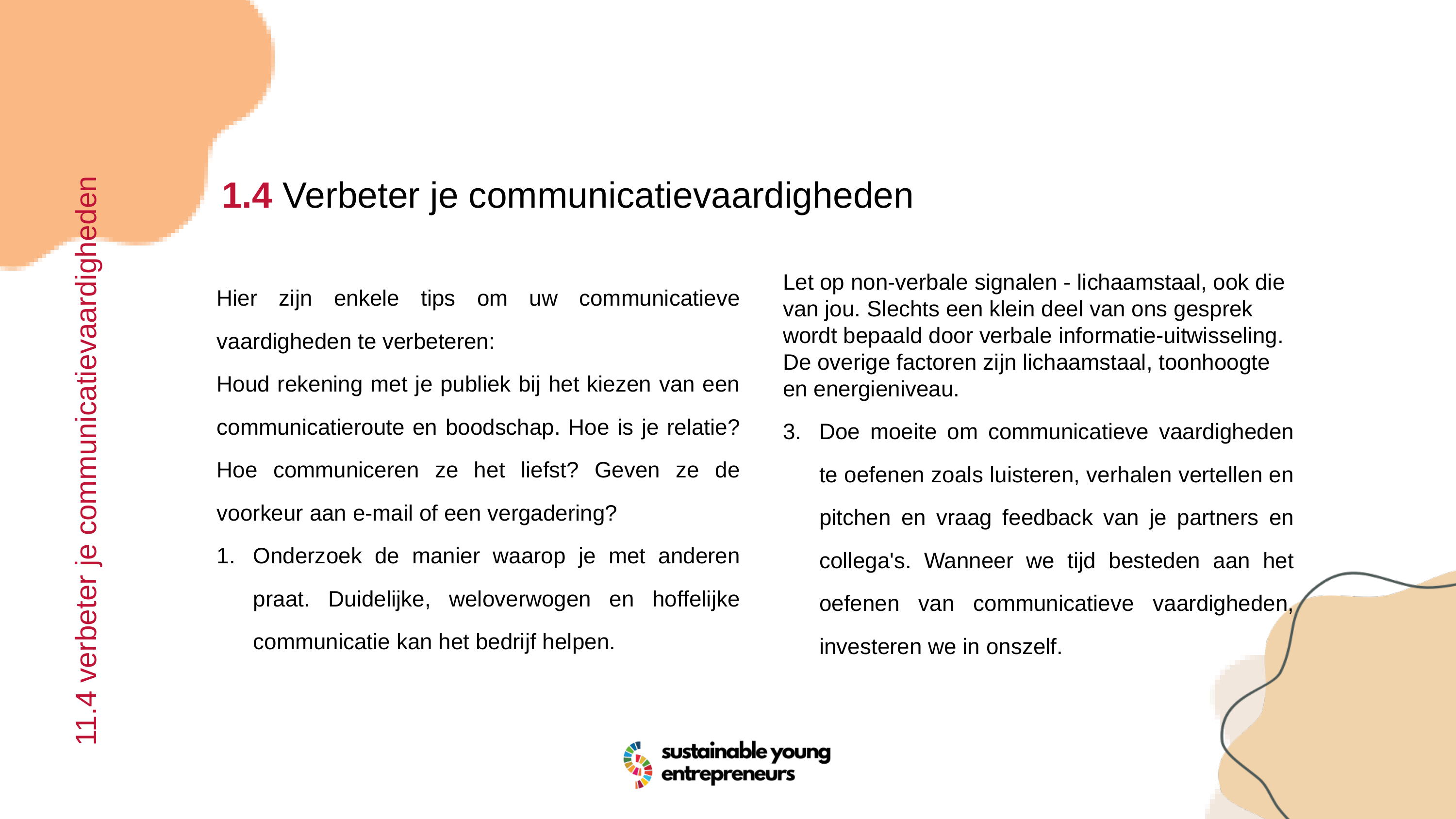

1.4 Verbeter je communicatievaardigheden
Hier zijn enkele tips om uw communicatieve vaardigheden te verbeteren:
Houd rekening met je publiek bij het kiezen van een communicatieroute en boodschap. Hoe is je relatie? Hoe communiceren ze het liefst? Geven ze de voorkeur aan e-mail of een vergadering?
Onderzoek de manier waarop je met anderen praat. Duidelijke, weloverwogen en hoffelijke communicatie kan het bedrijf helpen.
Let op non-verbale signalen - lichaamstaal, ook die van jou. Slechts een klein deel van ons gesprek wordt bepaald door verbale informatie-uitwisseling. De overige factoren zijn lichaamstaal, toonhoogte en energieniveau.
Doe moeite om communicatieve vaardigheden te oefenen zoals luisteren, verhalen vertellen en pitchen en vraag feedback van je partners en collega's. Wanneer we tijd besteden aan het oefenen van communicatieve vaardigheden, investeren we in onszelf.
11.4 verbeter je communicatievaardigheden